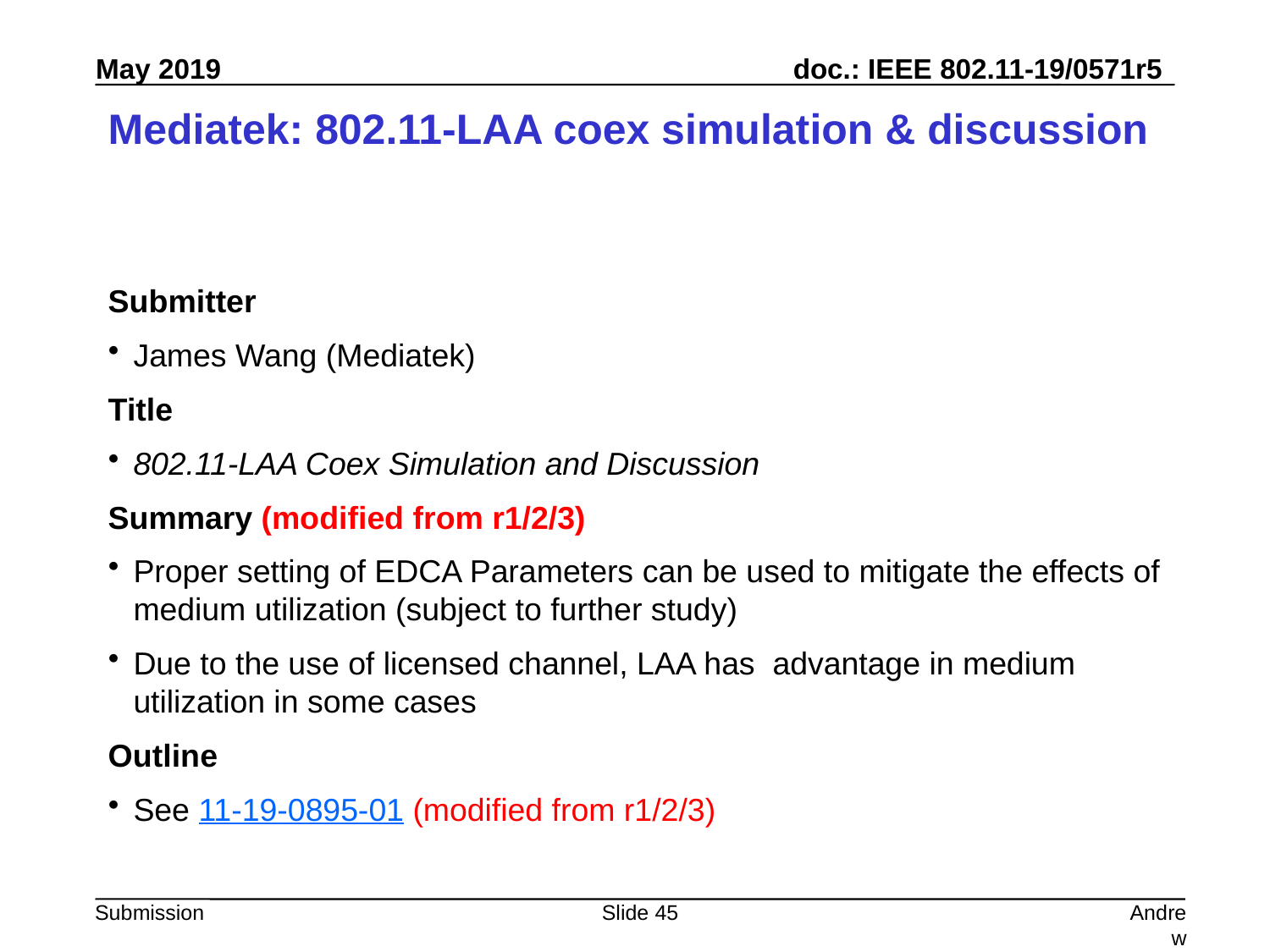

# Mediatek: 802.11-LAA coex simulation & discussion
Submitter
James Wang (Mediatek)
Title
802.11-LAA Coex Simulation and Discussion
Summary (modified from r1/2/3)
Proper setting of EDCA Parameters can be used to mitigate the effects of medium utilization (subject to further study)
Due to the use of licensed channel, LAA has  advantage in medium utilization in some cases
Outline
See 11-19-0895-01 (modified from r1/2/3)
Slide 45
Andrew Myles, Cisco